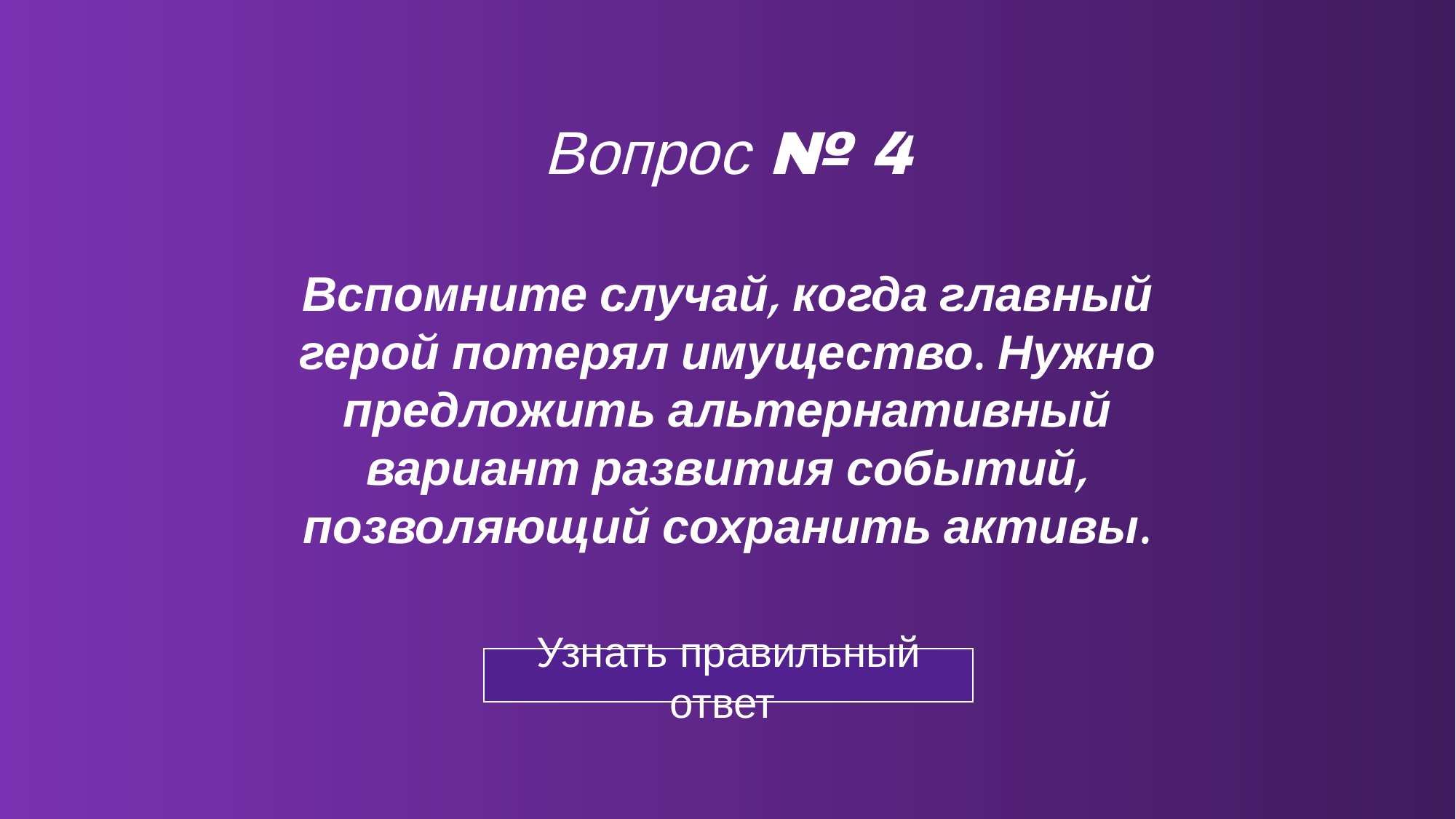

# Вопрос № 4
Вспомните случай, когда главный герой потерял имущество. Нужно предложить альтернативный вариант развития событий, позволяющий сохранить активы.